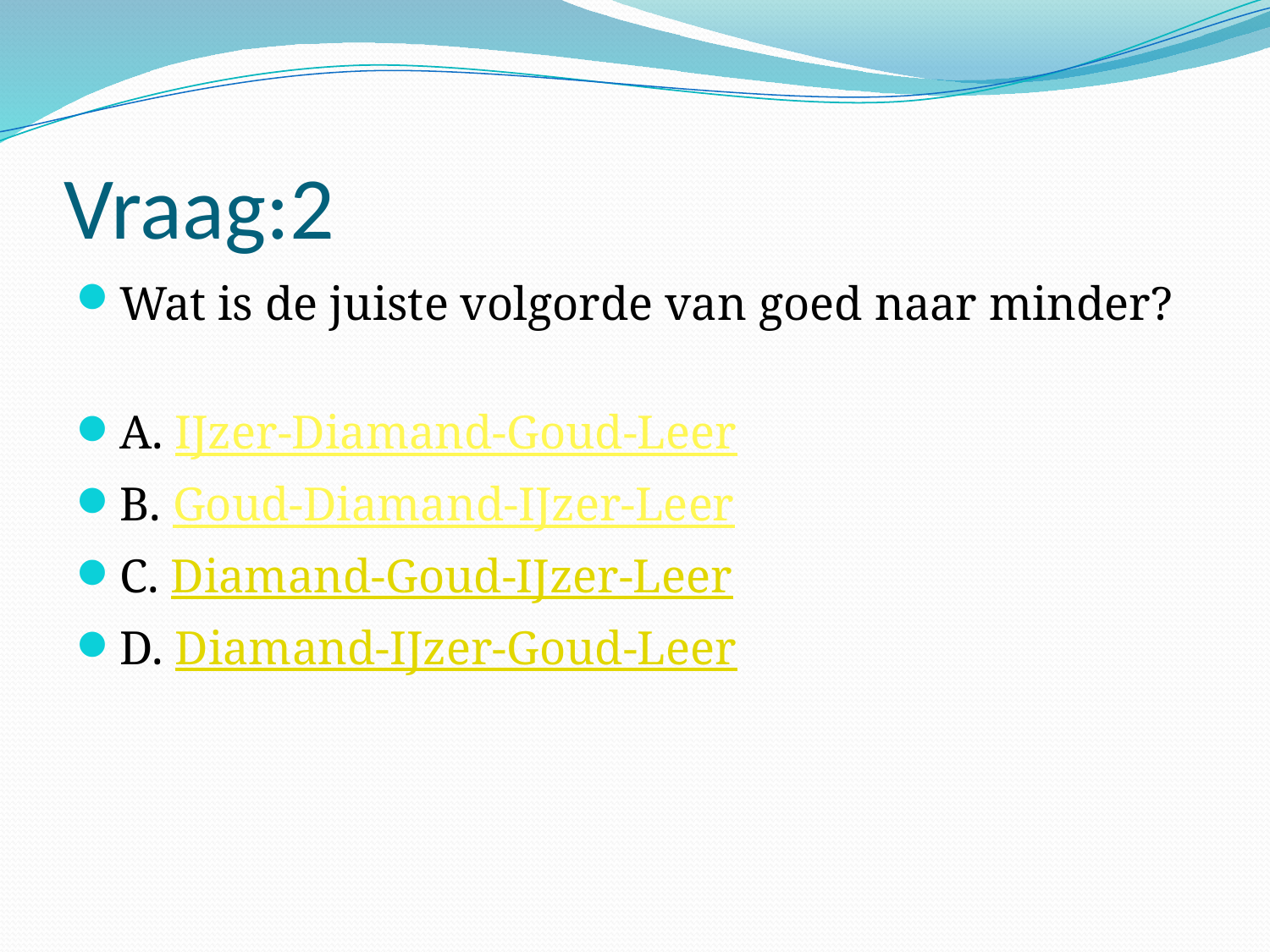

# Vraag:2
Wat is de juiste volgorde van goed naar minder?

A. IJzer-Diamand-Goud-Leer
B. Goud-Diamand-IJzer-Leer
C. Diamand-Goud-IJzer-Leer
D. Diamand-IJzer-Goud-Leer